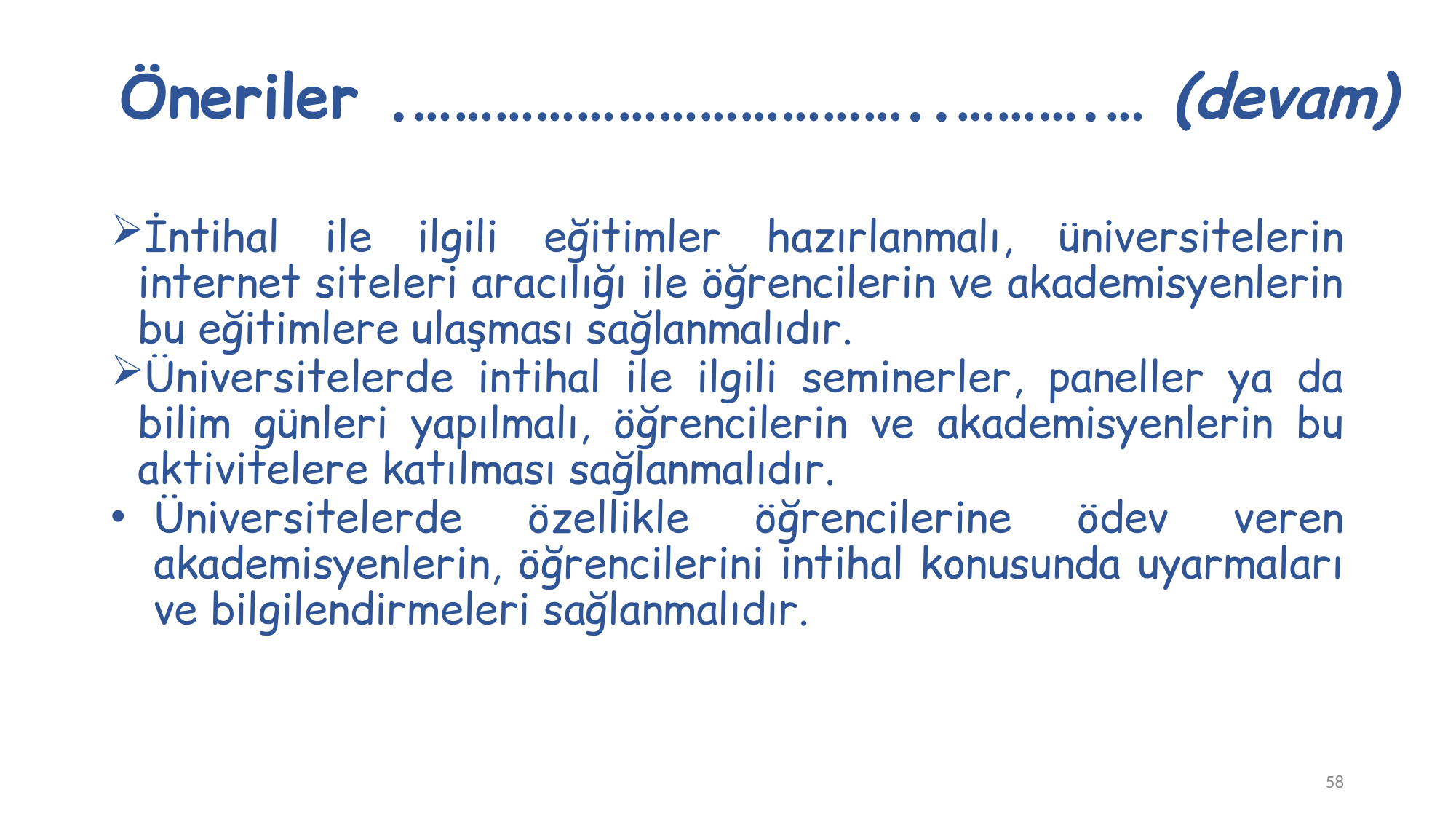

Öneriler .………………………………..……….… (devam)
İntihal ile ilgili eğitimler hazırlanmalı, üniversitelerin internet siteleri aracılığı ile öğrencilerin ve akademisyenlerin bu eğitimlere ulaşması sağlanmalıdır.
Üniversitelerde intihal ile ilgili seminerler, paneller ya da bilim günleri yapılmalı, öğrencilerin ve akademisyenlerin bu aktivitelere katılması sağlanmalıdır.
Üniversitelerde özellikle öğrencilerine ödev veren akademisyenlerin, öğrencilerini intihal konusunda uyarmaları ve bilgilendirmeleri sağlanmalıdır.

58